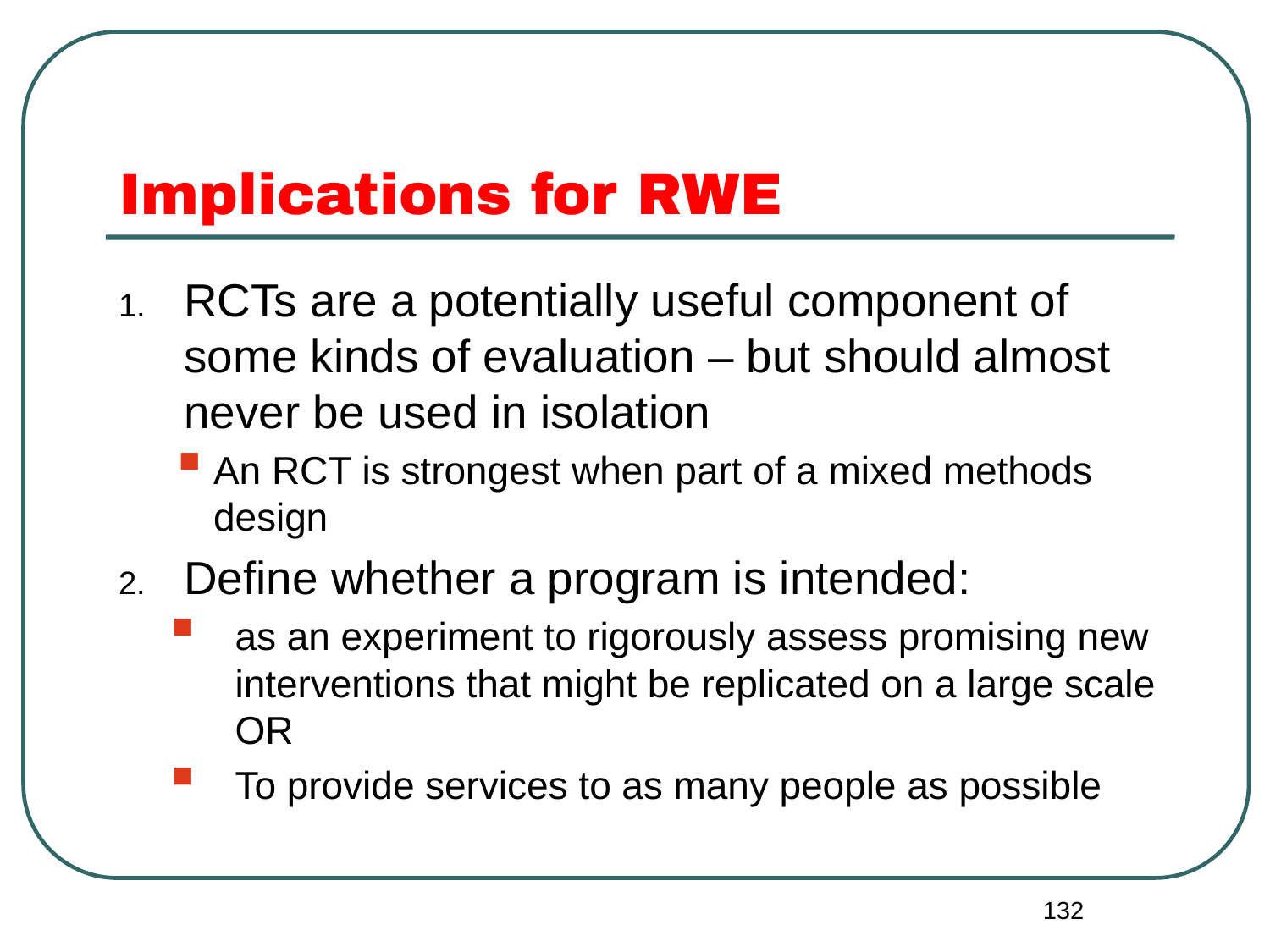

# Implications for RWE
RCTs are a potentially useful component of some kinds of evaluation – but should almost never be used in isolation
An RCT is strongest when part of a mixed methods design
Define whether a program is intended:
as an experiment to rigorously assess promising new interventions that might be replicated on a large scale OR
To provide services to as many people as possible
132